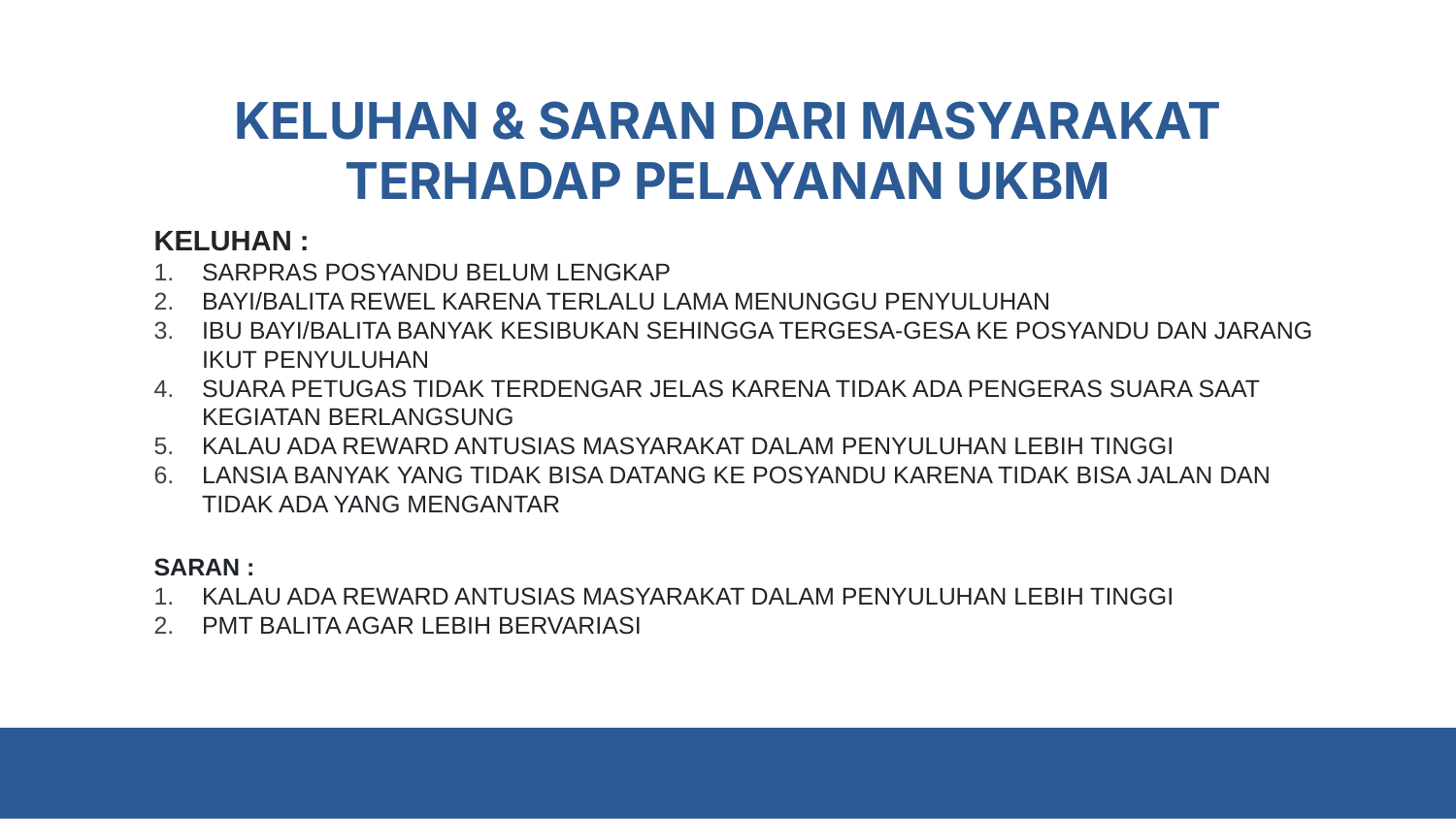

# KELUHAN & SARAN DARI MASYARAKAT TERHADAP PELAYANAN UKBM
KELUHAN :
SARPRAS POSYANDU BELUM LENGKAP
BAYI/BALITA REWEL KARENA TERLALU LAMA MENUNGGU PENYULUHAN
IBU BAYI/BALITA BANYAK KESIBUKAN SEHINGGA TERGESA-GESA KE POSYANDU DAN JARANG IKUT PENYULUHAN
SUARA PETUGAS TIDAK TERDENGAR JELAS KARENA TIDAK ADA PENGERAS SUARA SAAT KEGIATAN BERLANGSUNG
KALAU ADA REWARD ANTUSIAS MASYARAKAT DALAM PENYULUHAN LEBIH TINGGI
LANSIA BANYAK YANG TIDAK BISA DATANG KE POSYANDU KARENA TIDAK BISA JALAN DAN TIDAK ADA YANG MENGANTAR

SARAN :
KALAU ADA REWARD ANTUSIAS MASYARAKAT DALAM PENYULUHAN LEBIH TINGGI
PMT BALITA AGAR LEBIH BERVARIASI